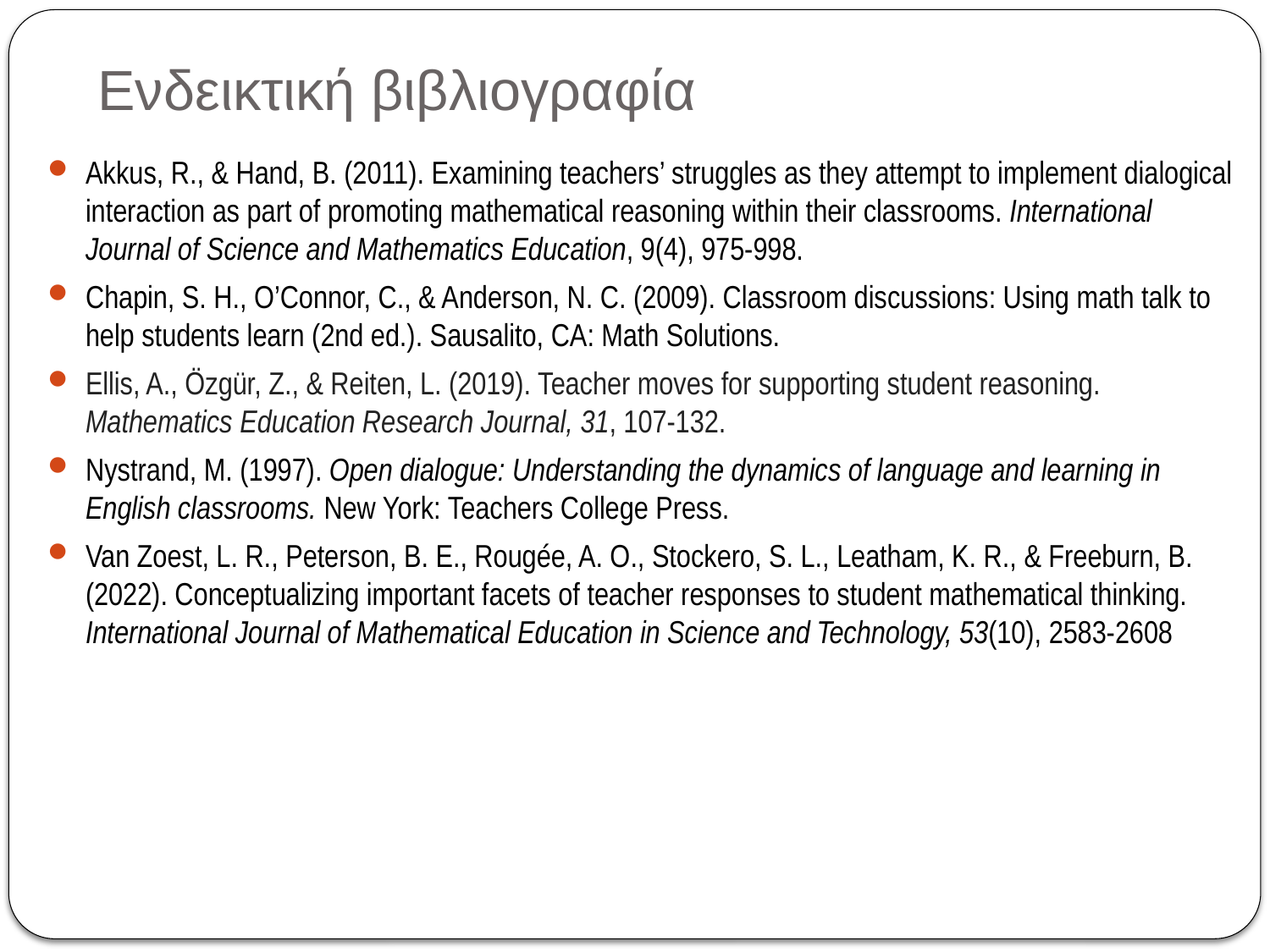

# Ενδεικτική βιβλιογραφία
Akkus, R., & Hand, B. (2011). Examining teachers’ struggles as they attempt to implement dialogical interaction as part of promoting mathematical reasoning within their classrooms. International Journal of Science and Mathematics Education, 9(4), 975-998.
Chapin, S. H., O’Connor, C., & Anderson, N. C. (2009). Classroom discussions: Using math talk to help students learn (2nd ed.). Sausalito, CA: Math Solutions.
Ellis, A., Özgür, Z., & Reiten, L. (2019). Teacher moves for supporting student reasoning. Mathematics Education Research Journal, 31, 107-132.
Nystrand, M. (1997). Open dialogue: Understanding the dynamics of language and learning in English classrooms. New York: Teachers College Press.
Van Zoest, L. R., Peterson, B. E., Rougée, A. O., Stockero, S. L., Leatham, K. R., & Freeburn, B. (2022). Conceptualizing important facets of teacher responses to student mathematical thinking. International Journal of Mathematical Education in Science and Technology, 53(10), 2583-2608